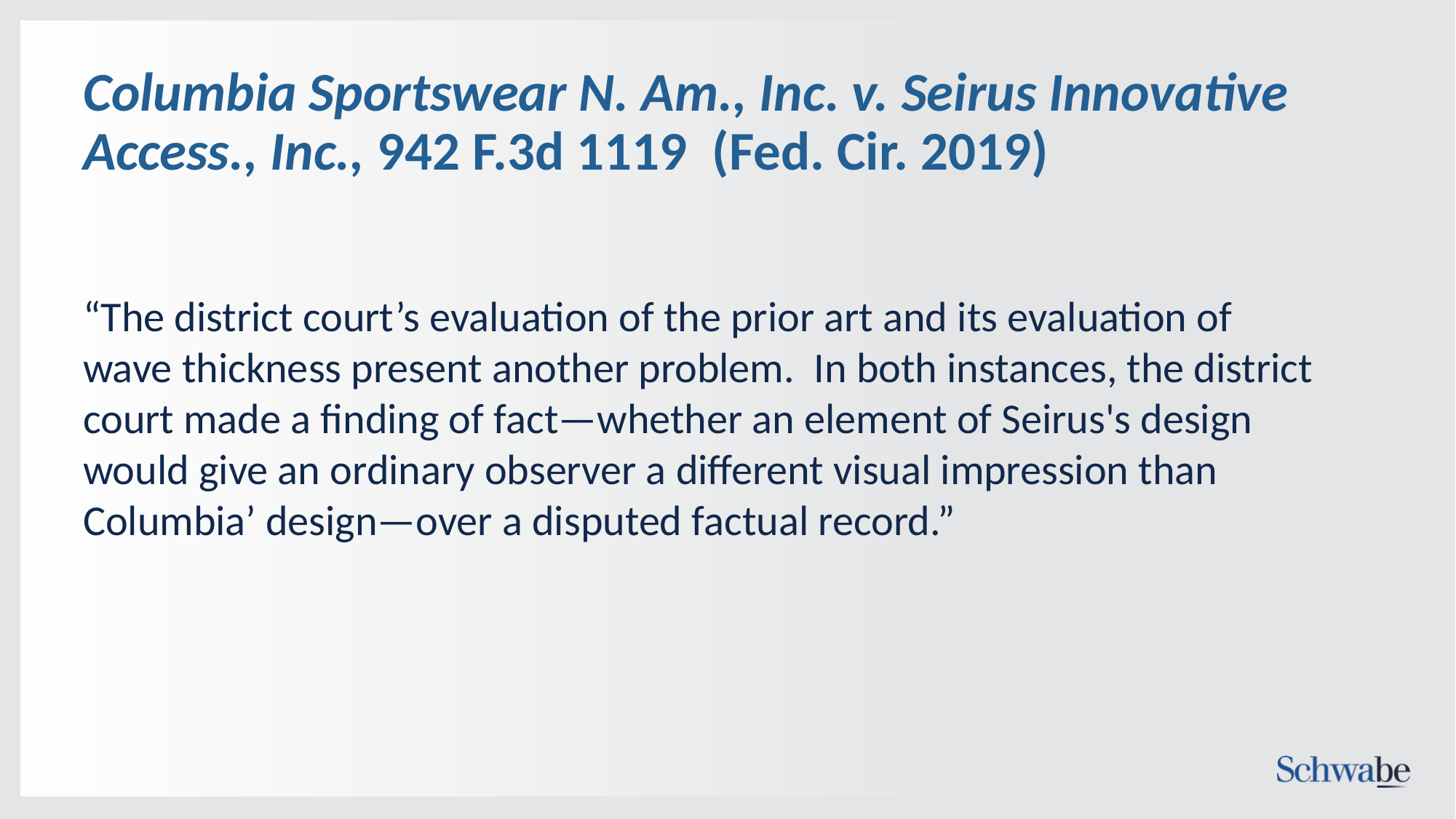

# Columbia Sportswear N. Am., Inc. v. Seirus Innovative Access., Inc., 942 F.3d 1119  (Fed. Cir. 2019)

“The district court’s evaluation of the prior art and its evaluation of wave thickness present another problem.  In both instances, the district court made a finding of fact—whether an element of Seirus's design would give an ordinary observer a different visual impression than Columbia’ design—over a disputed factual record.”